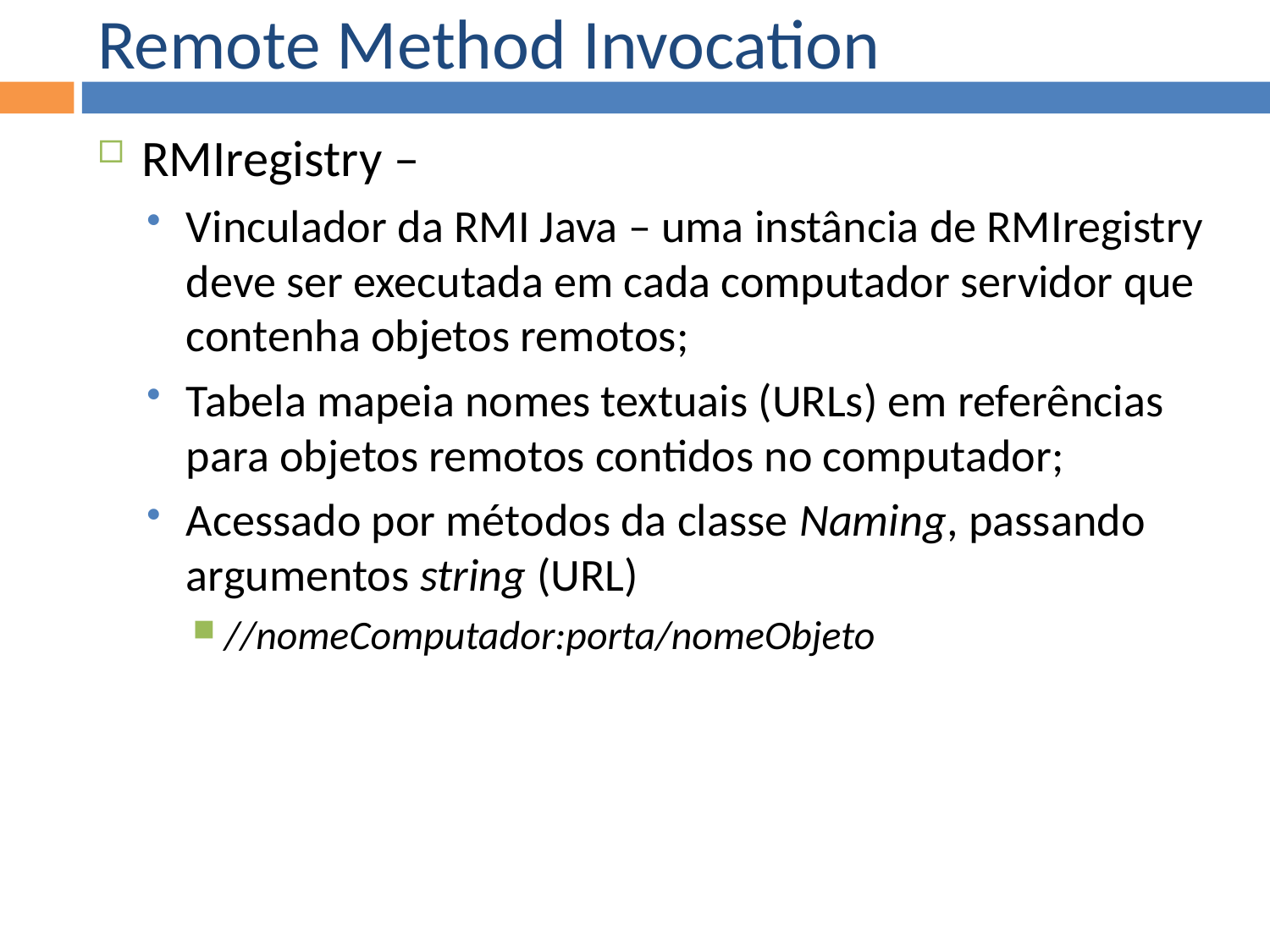

Remote Method Invocation

RMIregistry –
Vinculador da RMI Java – uma instância de RMIregistry deve ser executada em cada computador servidor que contenha objetos remotos;
Tabela mapeia nomes textuais (URLs) em referências para objetos remotos contidos no computador;
Acessado por métodos da classe Naming, passando argumentos string (URL)
//nomeComputador:porta/nomeObjeto